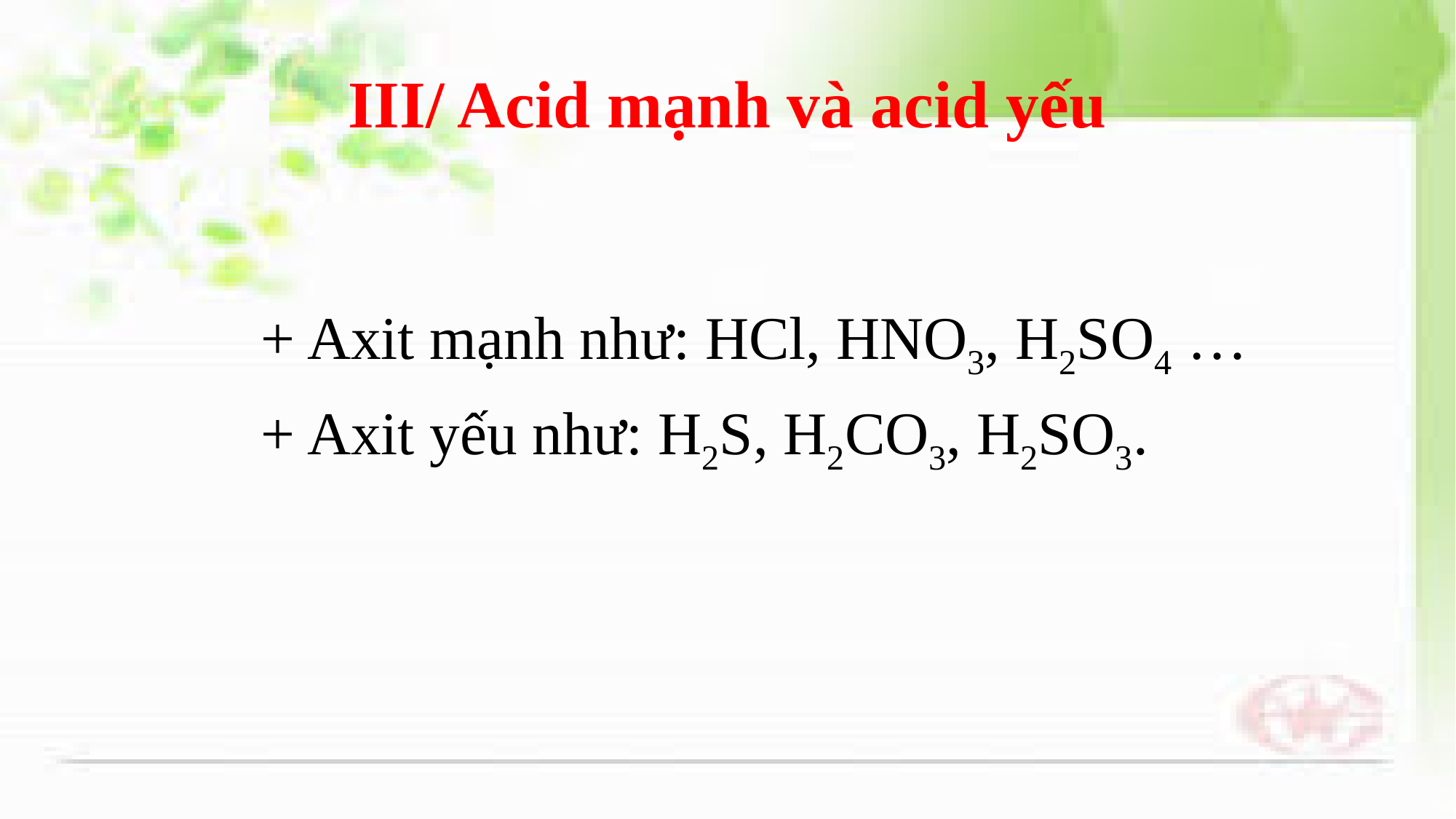

# III/ Acid mạnh và acid yếu
+ Axit mạnh như: HCl, HNO3, H2SO4 …
+ Axit yếu như: H2S, H2CO3, H2SO3.